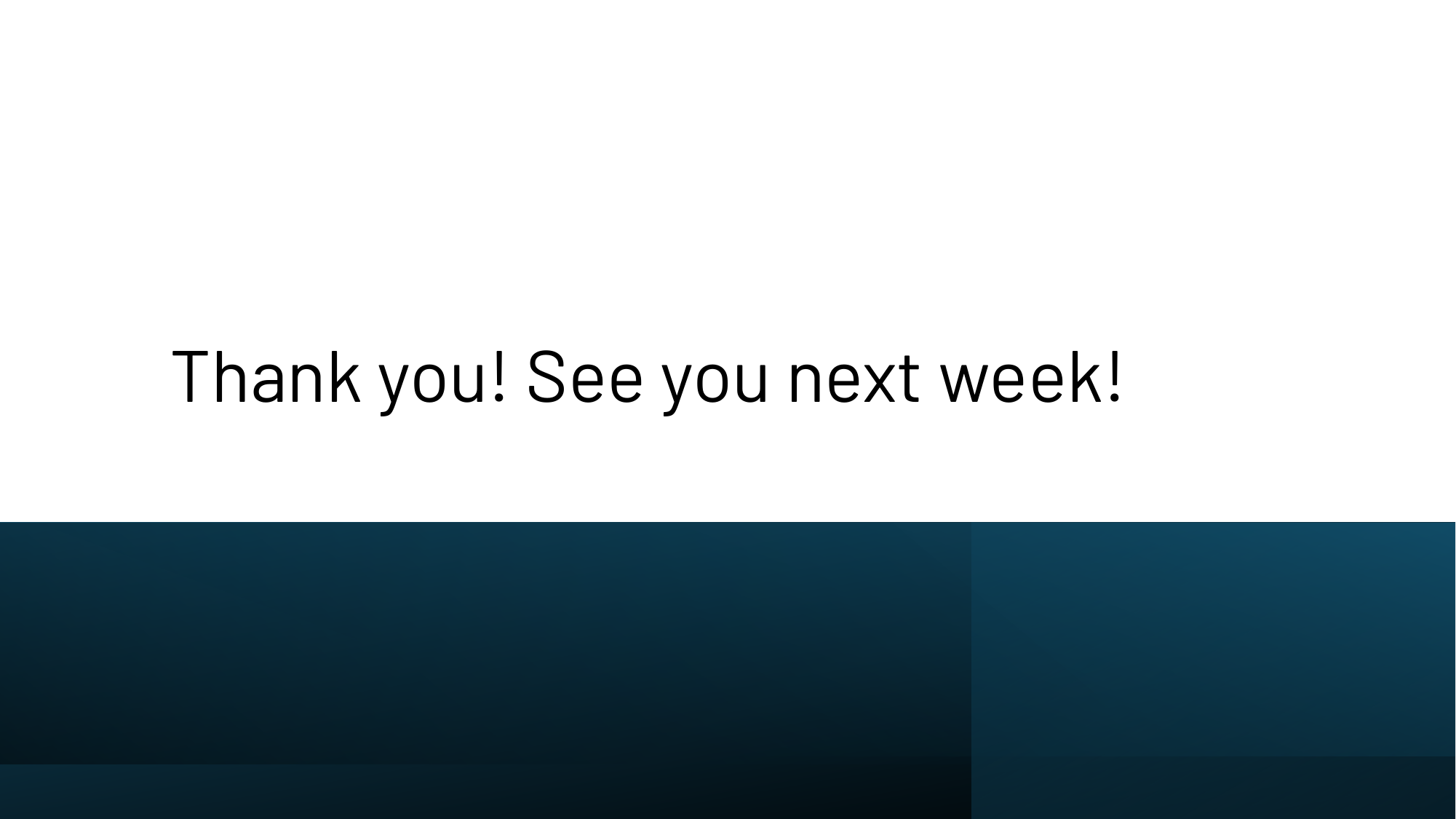

# Thank you! See you next week!